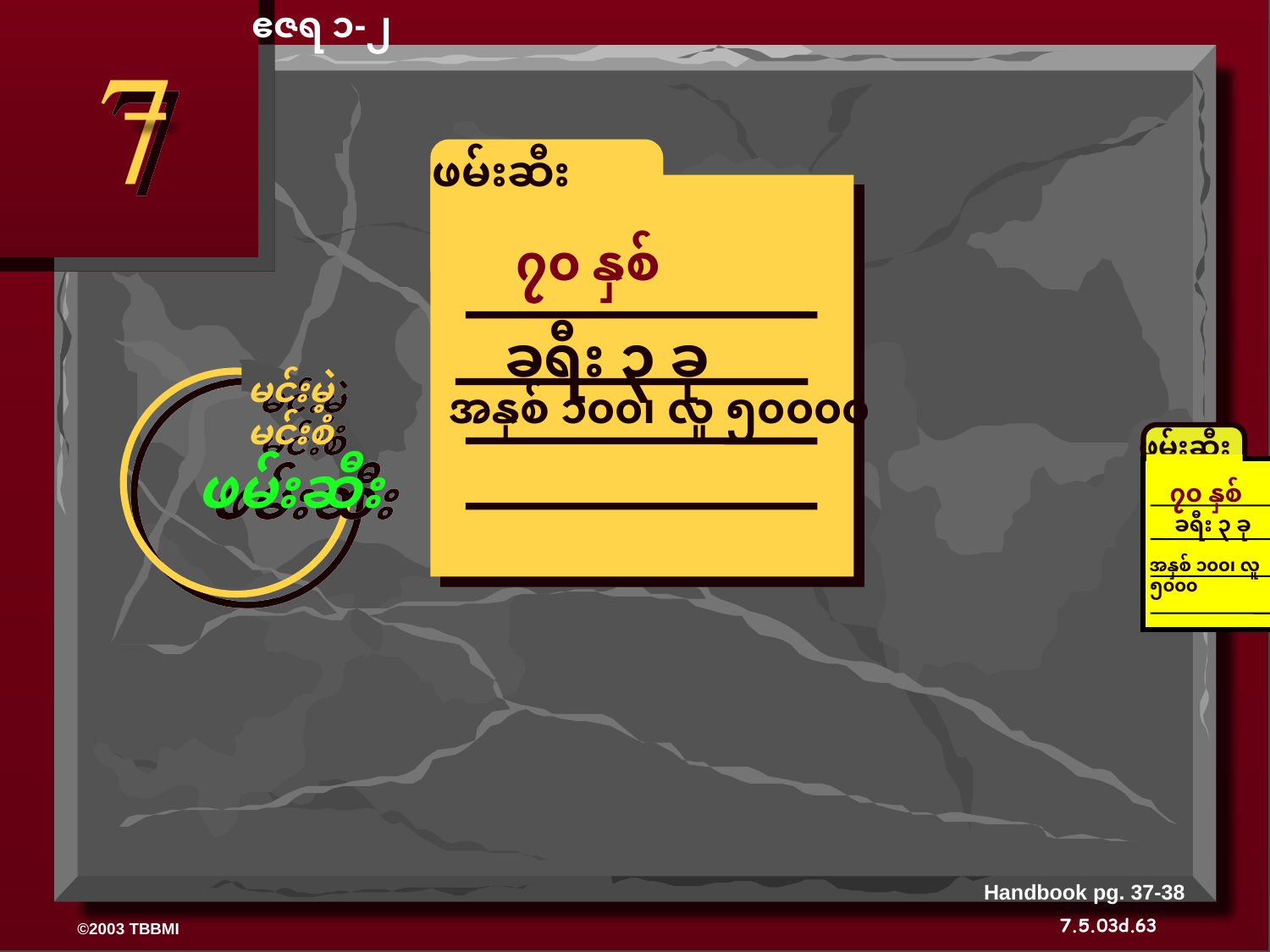

ဧဇရ ၁-၂

7

ဖမ်းဆီး

၇၀ နှစ်
ခရီး ၃ ခု

မင်းမဲ့
မင်းစံ
ဖမ်းဆီး

အနှစ် ၁၀၀၊ လူ ၅၀၀၀၀

ဖမ်းဆီး

၇၀ နှစ်
ခရီး ၃ ခု

အနှစ် ၁၀၀၊ လူ ၅၀၀၀

Handbook pg. 37-38
63